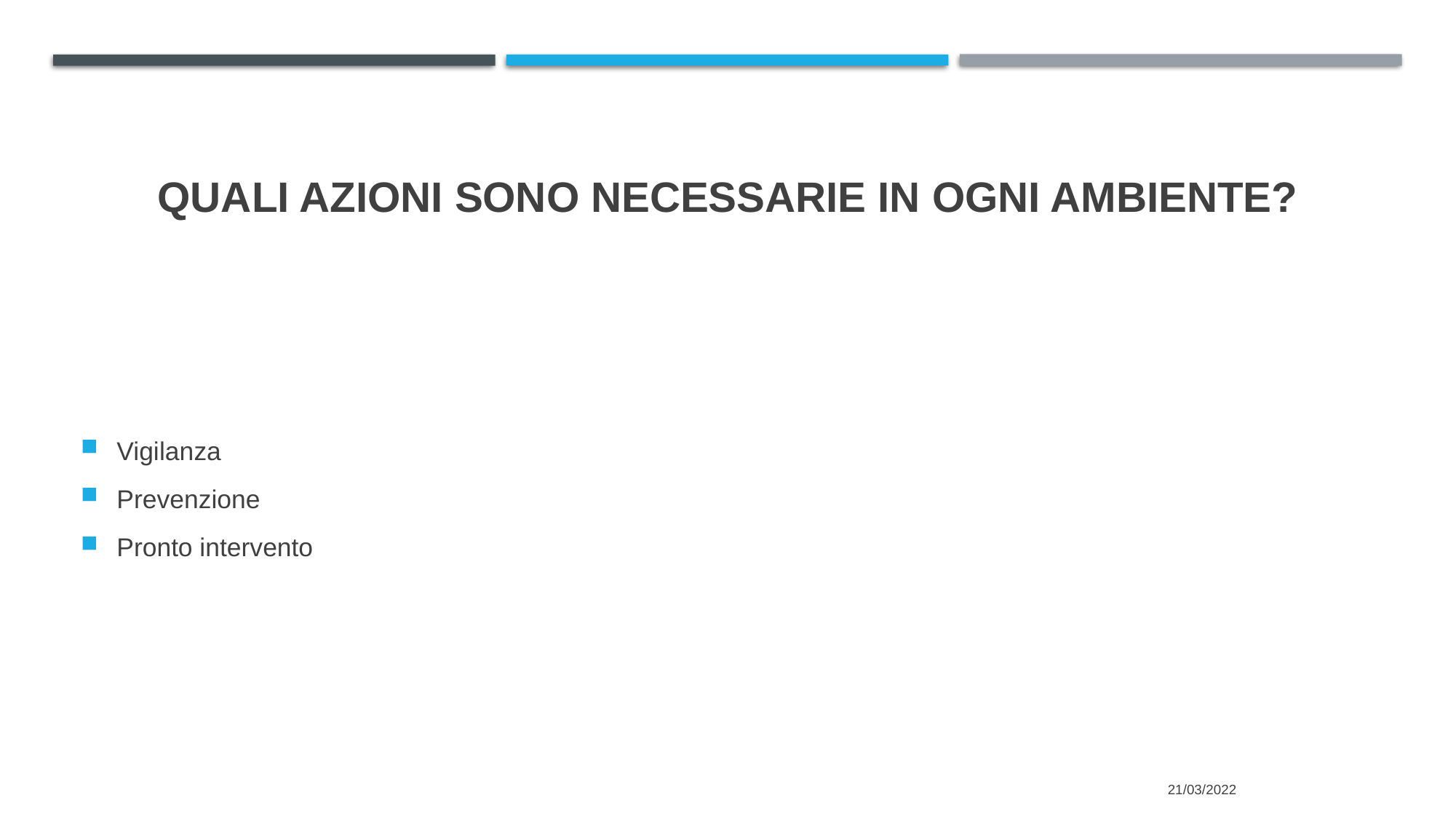

# Quali azioni sono necessarie in ogni ambiente?
Vigilanza
Prevenzione
Pronto intervento
21/03/2022